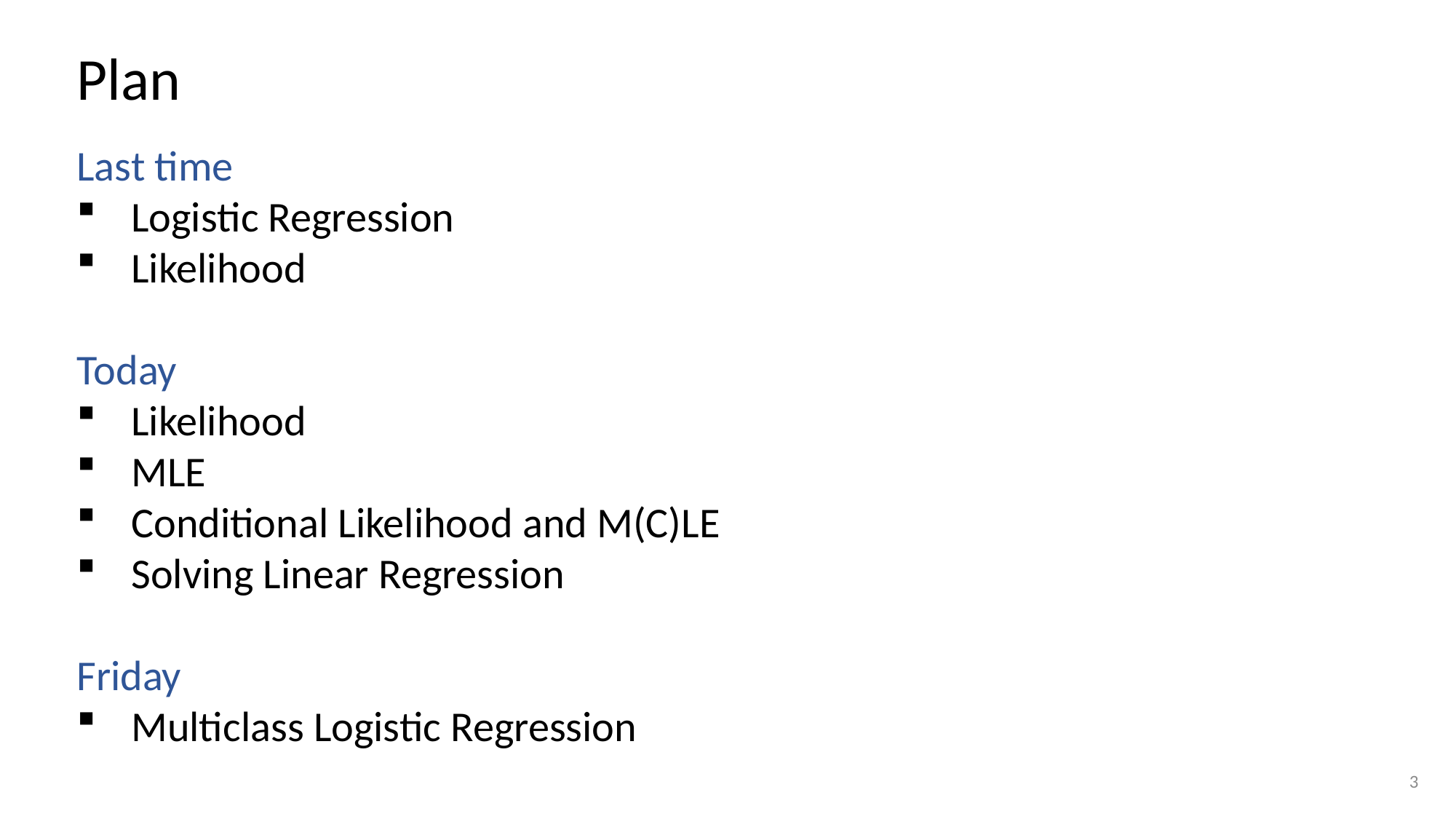

# Plan
Last time
Logistic Regression
Likelihood

Today
Likelihood
MLE
Conditional Likelihood and M(C)LE
Solving Linear Regression

Friday
Multiclass Logistic Regression

3